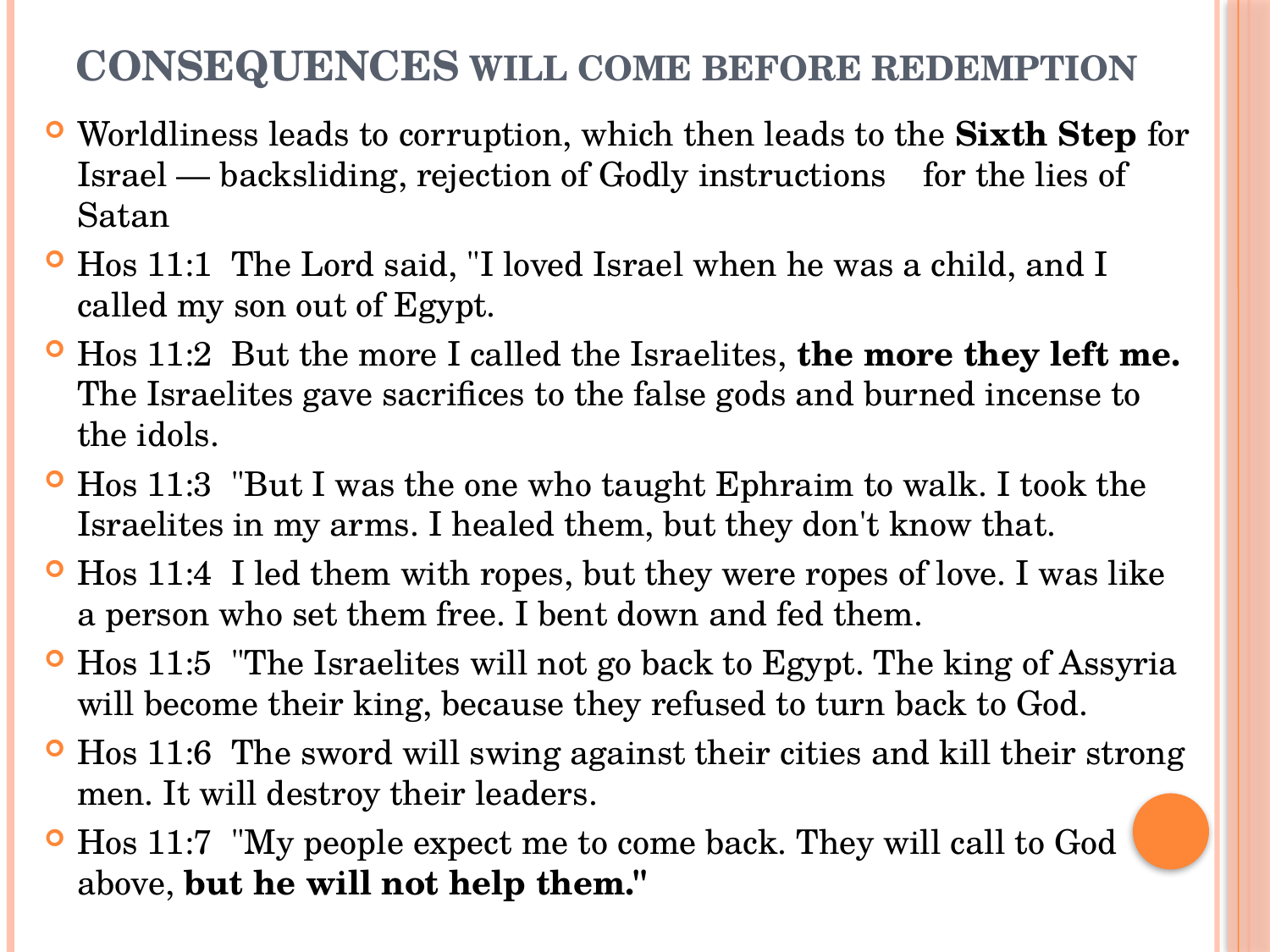

# Consequences will come before redemption
Worldliness leads to corruption, which then leads to the Sixth Step for Israel — backsliding, rejection of Godly instructions    for the lies of Satan
Hos 11:1  The Lord said, "I loved Israel when he was a child, and I called my son out of Egypt.
Hos 11:2  But the more I called the Israelites, the more they left me. The Israelites gave sacrifices to the false gods and burned incense to the idols.
Hos 11:3  "But I was the one who taught Ephraim to walk. I took the Israelites in my arms. I healed them, but they don't know that.
Hos 11:4  I led them with ropes, but they were ropes of love. I was like a person who set them free. I bent down and fed them.
Hos 11:5  "The Israelites will not go back to Egypt. The king of Assyria will become their king, because they refused to turn back to God.
Hos 11:6  The sword will swing against their cities and kill their strong men. It will destroy their leaders.
Hos 11:7  "My people expect me to come back. They will call to God above, but he will not help them."